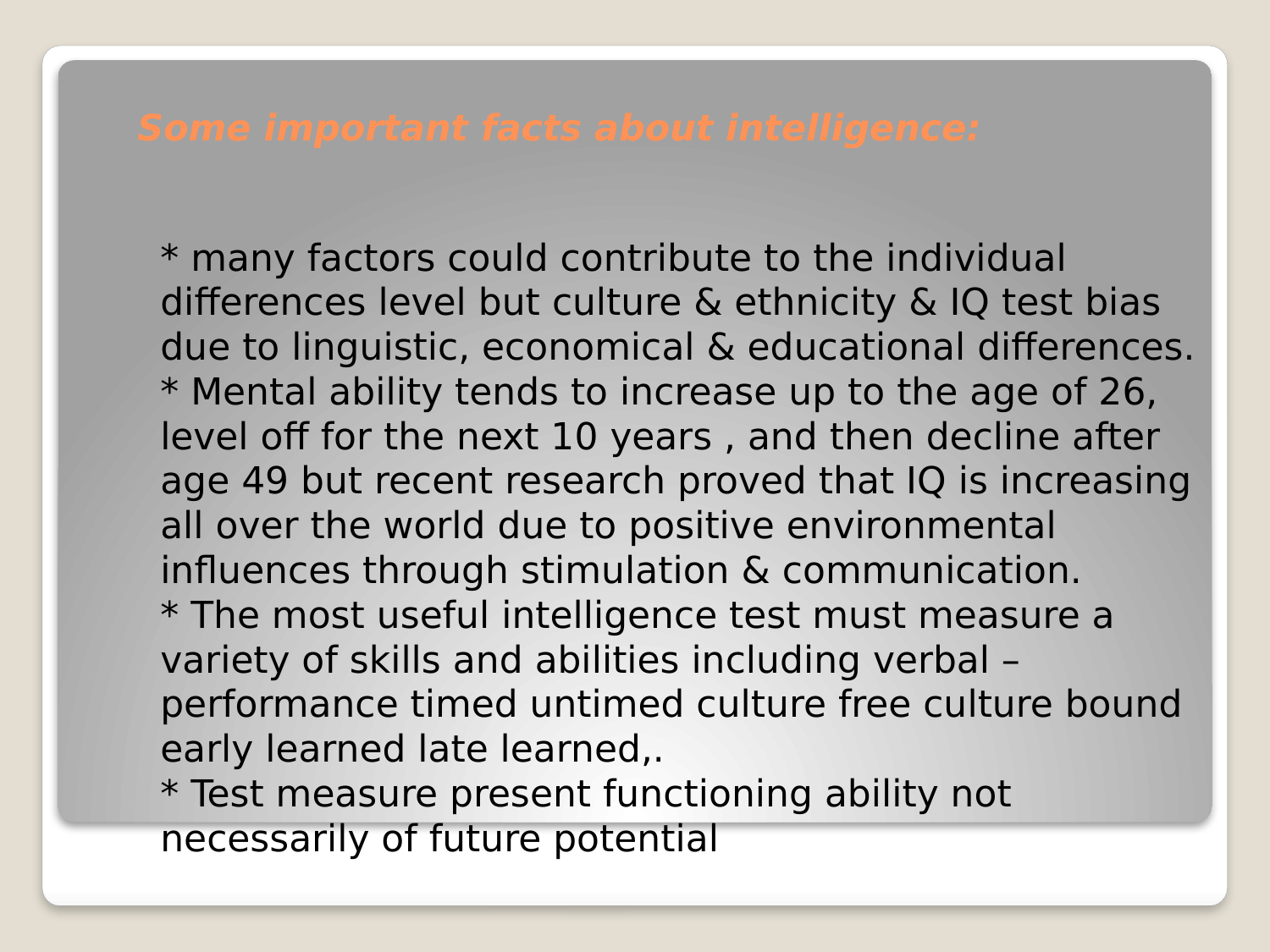

# Some important facts about intelligence:
* many factors could contribute to the individual differences level but culture & ethnicity & IQ test bias due to linguistic, economical & educational differences.
* Mental ability tends to increase up to the age of 26, level off for the next 10 years , and then decline after age 49 but recent research proved that IQ is increasing all over the world due to positive environmental influences through stimulation & communication.
* The most useful intelligence test must measure a variety of skills and abilities including verbal – performance timed untimed culture free culture bound early learned late learned,.
* Test measure present functioning ability not necessarily of future potential